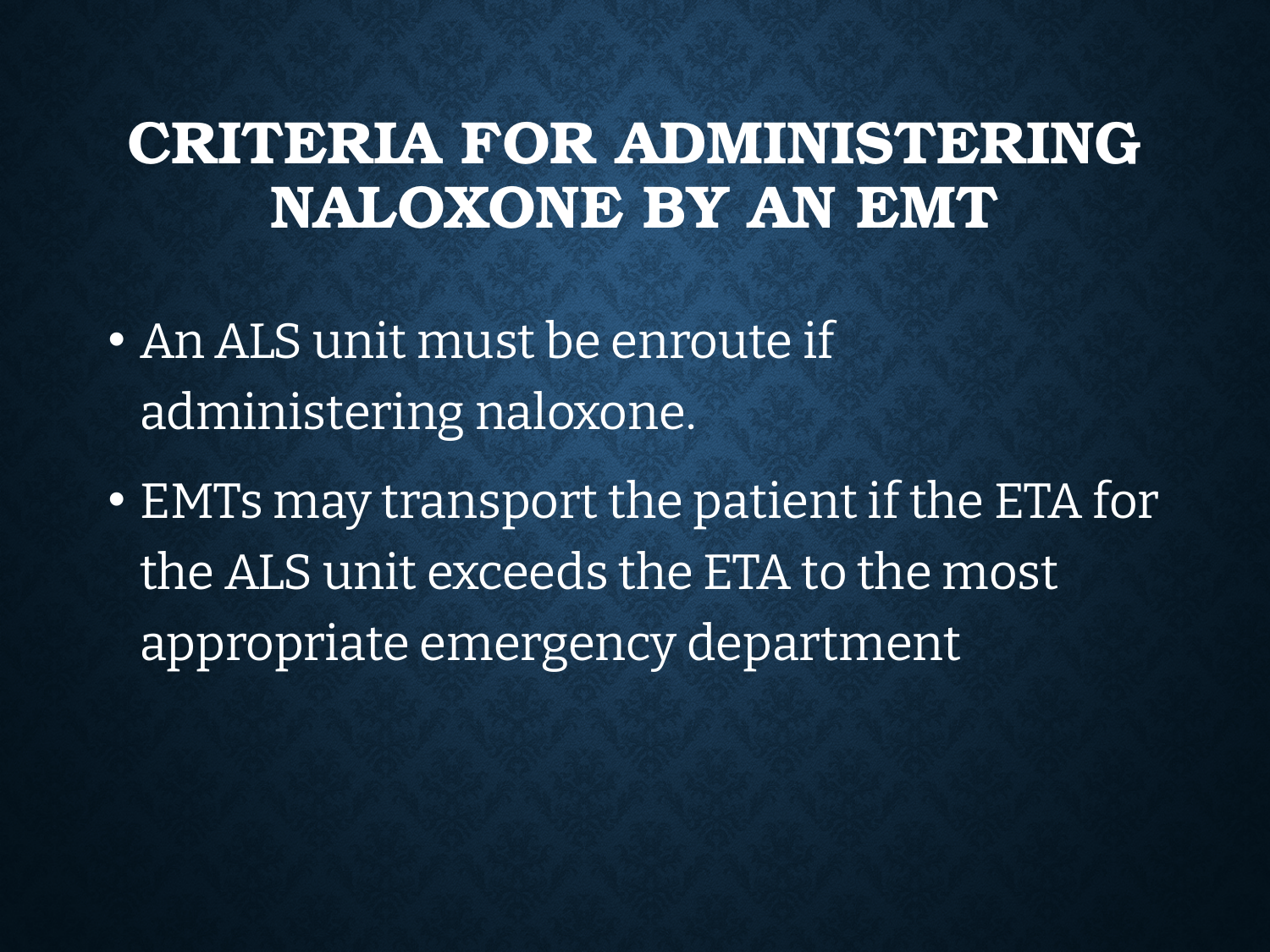

# Criteria for administering Naloxone by an EMT
An ALS unit must be enroute if administering naloxone.
EMTs may transport the patient if the ETA for the ALS unit exceeds the ETA to the most appropriate emergency department